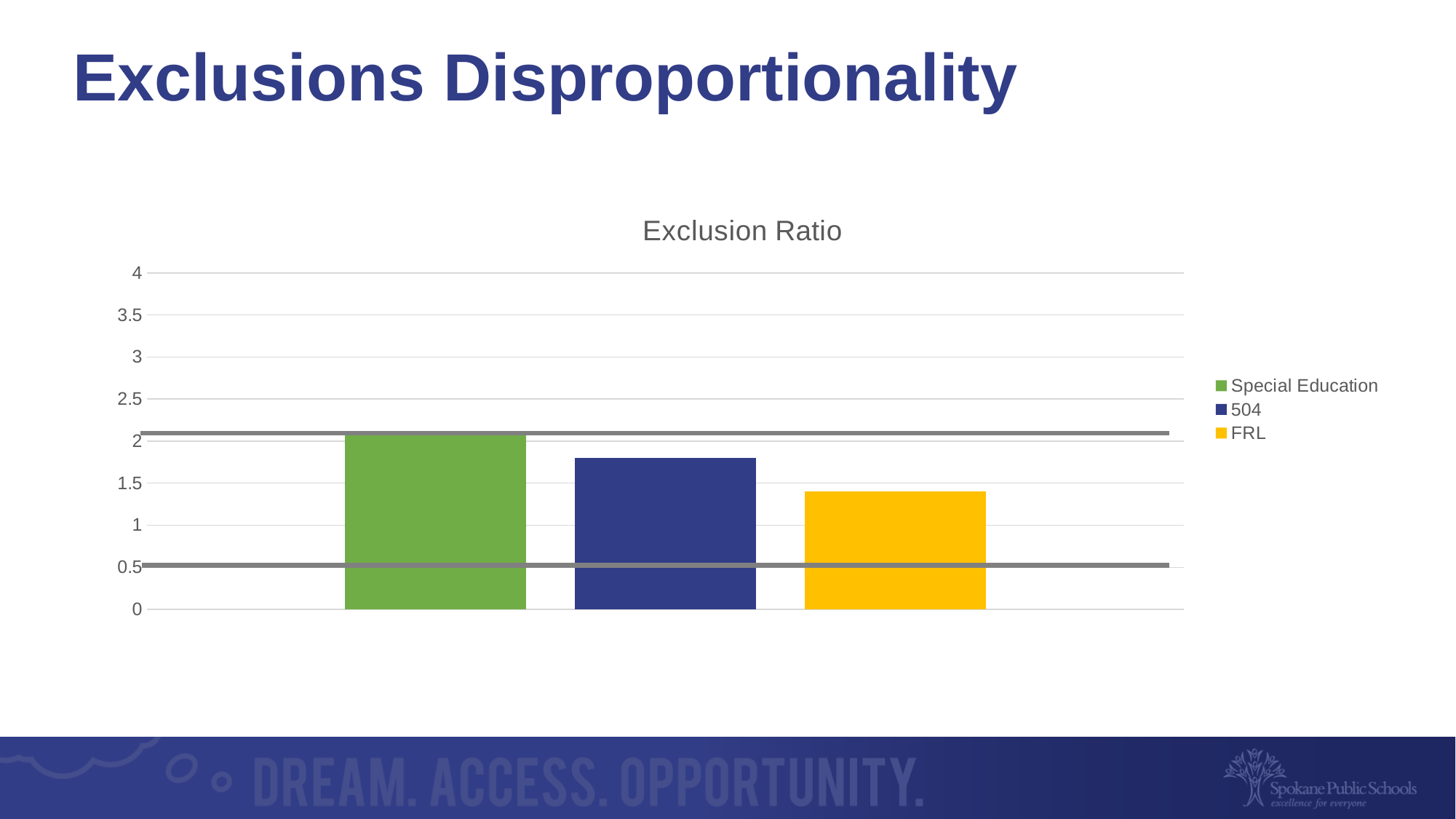

# Exclusions Disproportionality

### Chart: Exclusion Ratio

| Category | Special Education | 504 | FRL |
|---|---|---|---|
| Ratio | 2.1 | 1.8 | 1.4 |